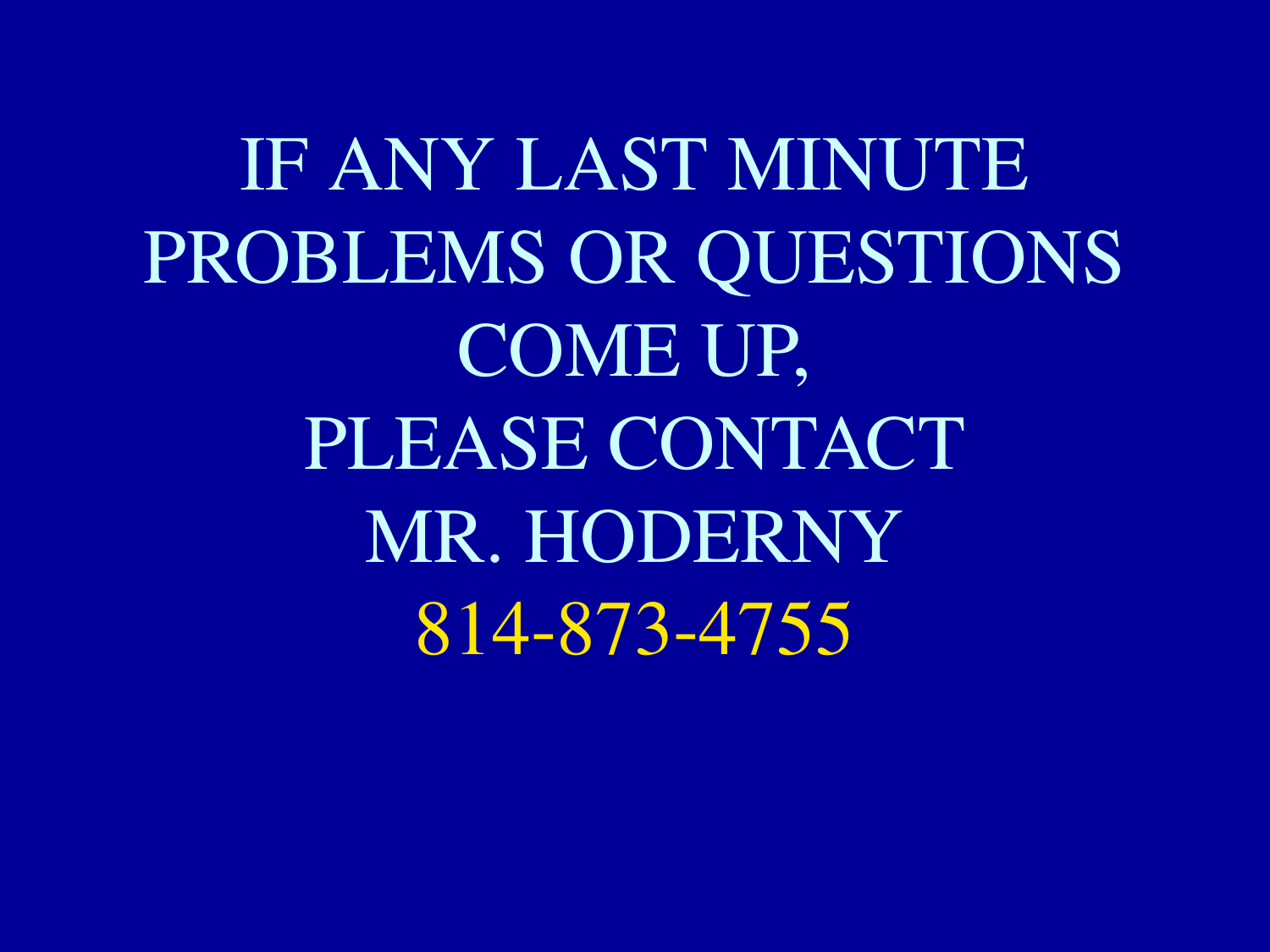

# IF ANY LAST MINUTE PROBLEMS OR QUESTIONS COME UP, PLEASE CONTACT MR. HODERNY 814-873-4755